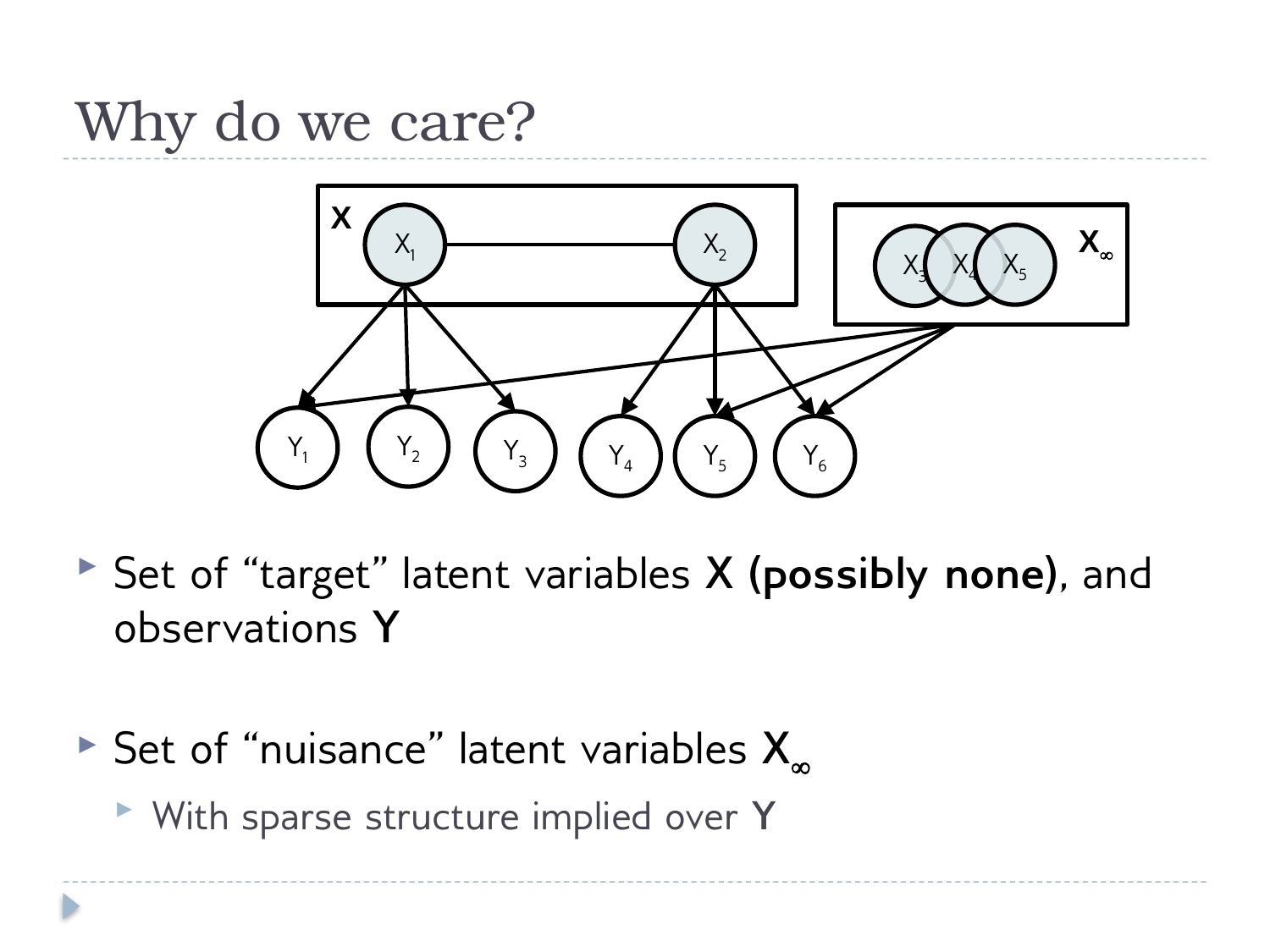

# Why do we care?

X
X1
X2

X∞
X4
X5
X3
Y2
Y1
Y3
Y4
Y5
Y6
Set of “target” latent variables X (possibly none), and observations Y
Set of “nuisance” latent variables X∞
With sparse structure implied over Y